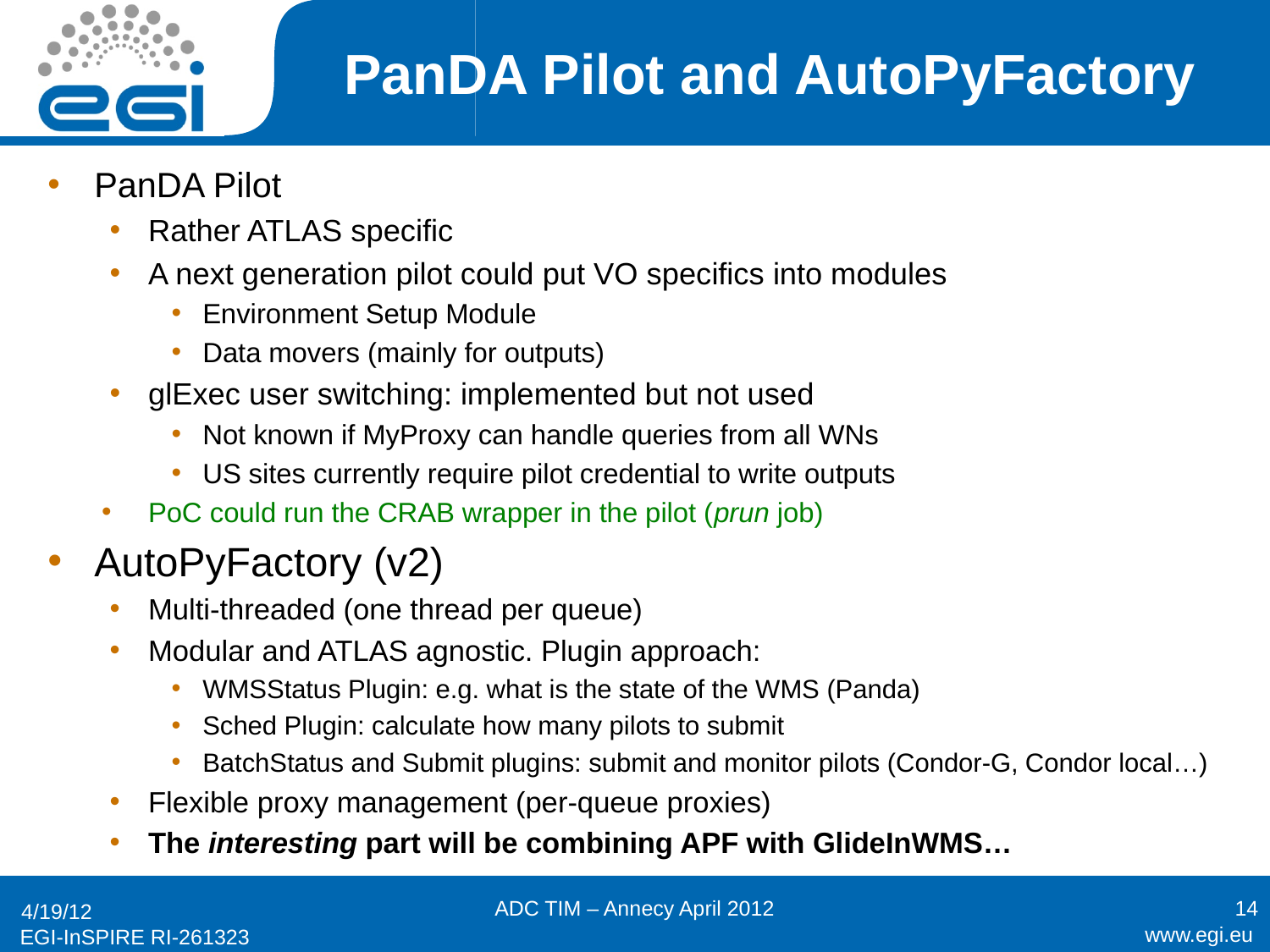

# PanDA Pilot and AutoPyFactory
PanDA Pilot
Rather ATLAS specific
A next generation pilot could put VO specifics into modules
Environment Setup Module
Data movers (mainly for outputs)
glExec user switching: implemented but not used
Not known if MyProxy can handle queries from all WNs
US sites currently require pilot credential to write outputs
PoC could run the CRAB wrapper in the pilot (prun job)
AutoPyFactory (v2)
Multi-threaded (one thread per queue)
Modular and ATLAS agnostic. Plugin approach:
WMSStatus Plugin: e.g. what is the state of the WMS (Panda)
Sched Plugin: calculate how many pilots to submit
BatchStatus and Submit plugins: submit and monitor pilots (Condor-G, Condor local…)
Flexible proxy management (per-queue proxies)
The interesting part will be combining APF with GlideInWMS…

ADC TIM – Annecy April 2012
14
4/19/12